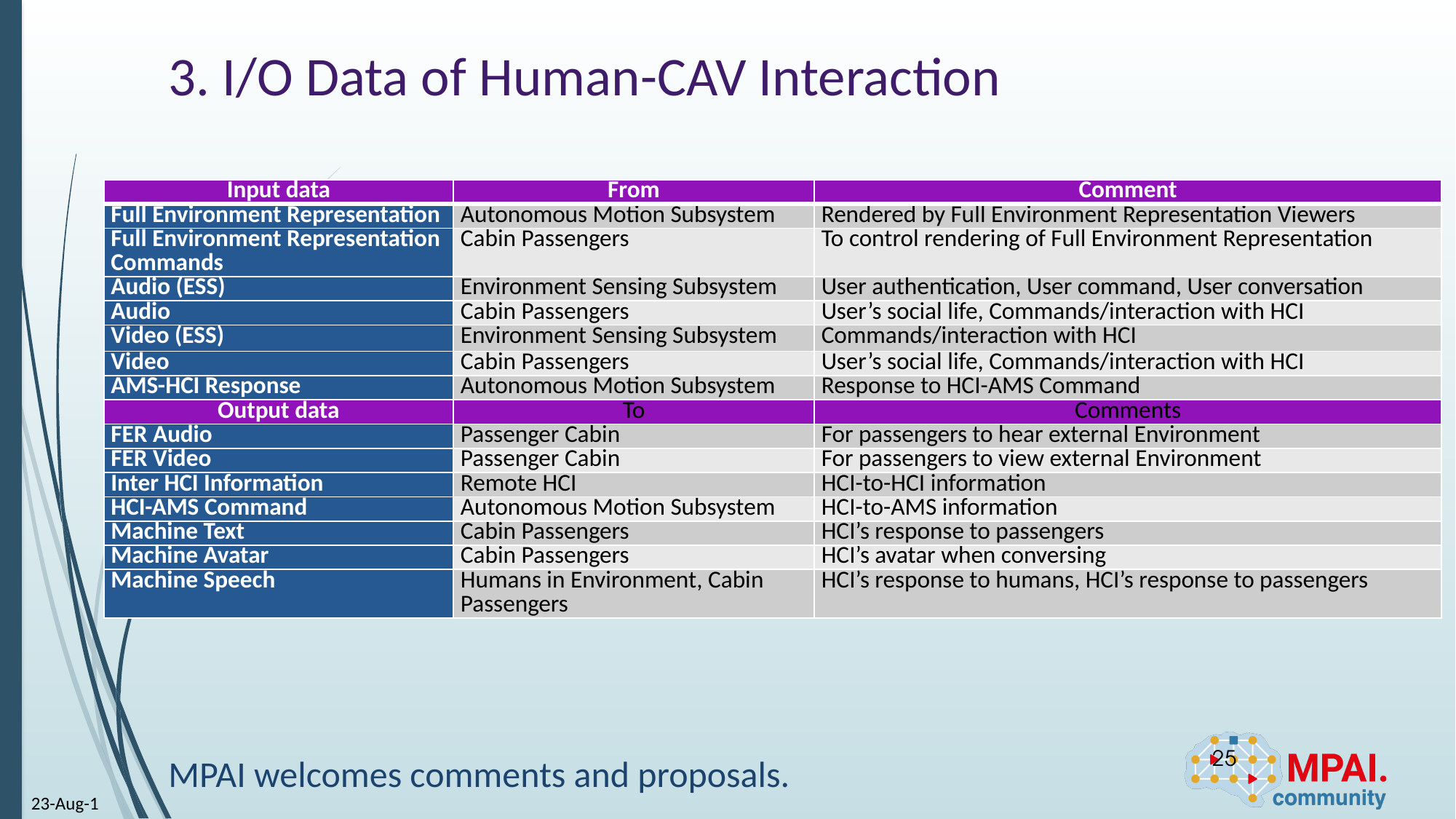

# 3. I/O Data of Human-CAV Interaction
| Input data | From | Comment |
| --- | --- | --- |
| Full Environment Representation | Autonomous Motion Subsystem | Rendered by Full Environment Representation Viewers |
| Full Environment Representation Commands | Cabin Passengers | To control rendering of Full Environment Representation |
| Audio (ESS) | Environment Sensing Subsystem | User authentication, User command, User conversation |
| Audio | Cabin Passengers | User’s social life, Commands/interaction with HCI |
| Video (ESS) | Environment Sensing Subsystem | Commands/interaction with HCI |
| Video | Cabin Passengers | User’s social life, Commands/interaction with HCI |
| AMS-HCI Response | Autonomous Motion Subsystem | Response to HCI-AMS Command |
| Output data | To | Comments |
| FER Audio | Passenger Cabin | For passengers to hear external Environment |
| FER Video | Passenger Cabin | For passengers to view external Environment |
| Inter HCI Information | Remote HCI | HCI-to-HCI information |
| HCI-AMS Command | Autonomous Motion Subsystem | HCI-to-AMS information |
| Machine Text | Cabin Passengers | HCI’s response to passengers |
| Machine Avatar | Cabin Passengers | HCI’s avatar when conversing |
| Machine Speech | Humans in Environment, Cabin Passengers | HCI’s response to humans, HCI’s response to passengers |
25
MPAI welcomes comments and proposals.

23-Aug-1